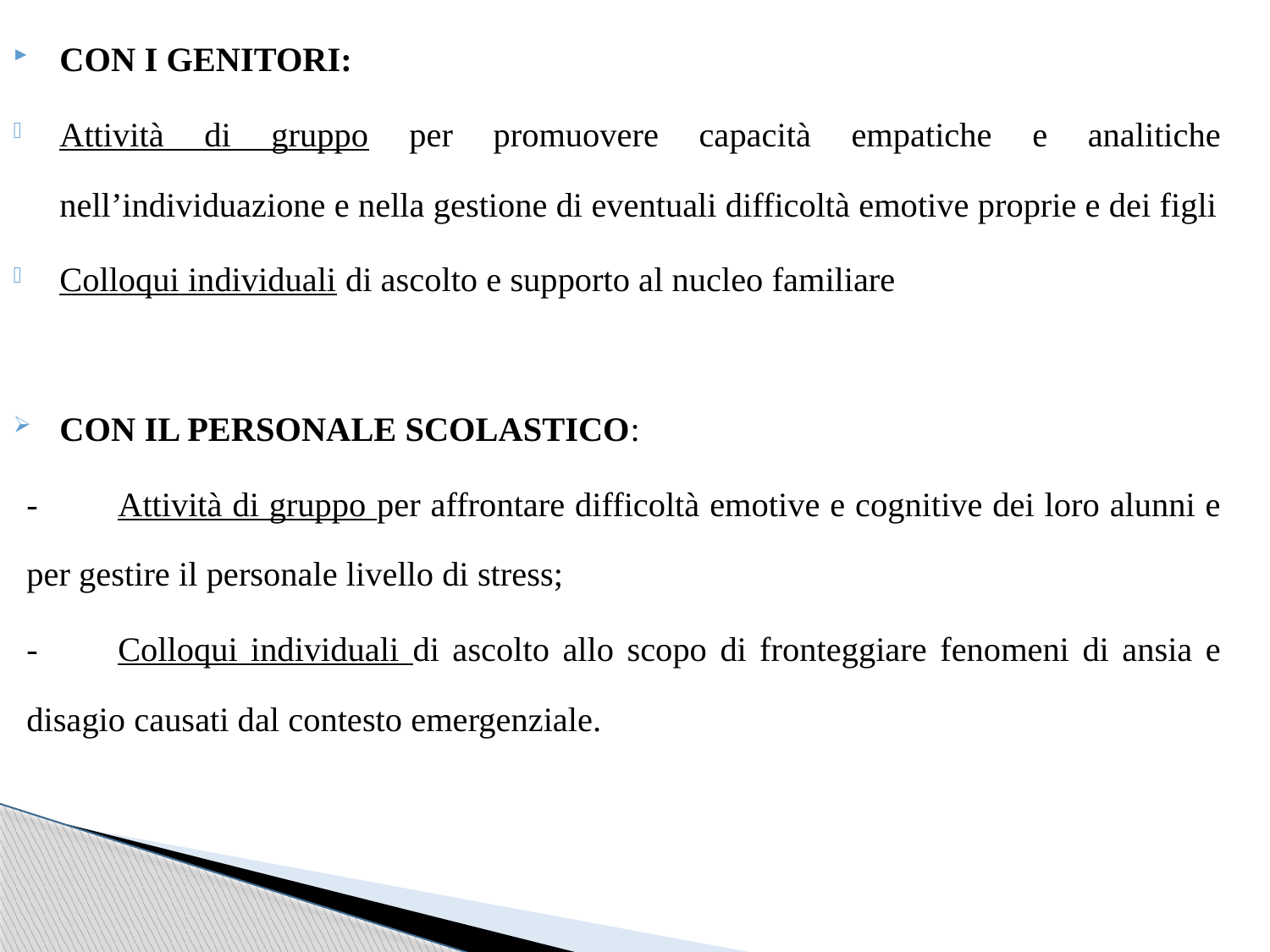

CON I GENITORI:
Attività di gruppo per promuovere capacità empatiche e analitiche nell’individuazione e nella gestione di eventuali difficoltà emotive proprie e dei figli
Colloqui individuali di ascolto e supporto al nucleo familiare

CON IL PERSONALE SCOLASTICO:
-	Attività di gruppo per affrontare difficoltà emotive e cognitive dei loro alunni e per gestire il personale livello di stress;
-	Colloqui individuali di ascolto allo scopo di fronteggiare fenomeni di ansia e disagio causati dal contesto emergenziale.